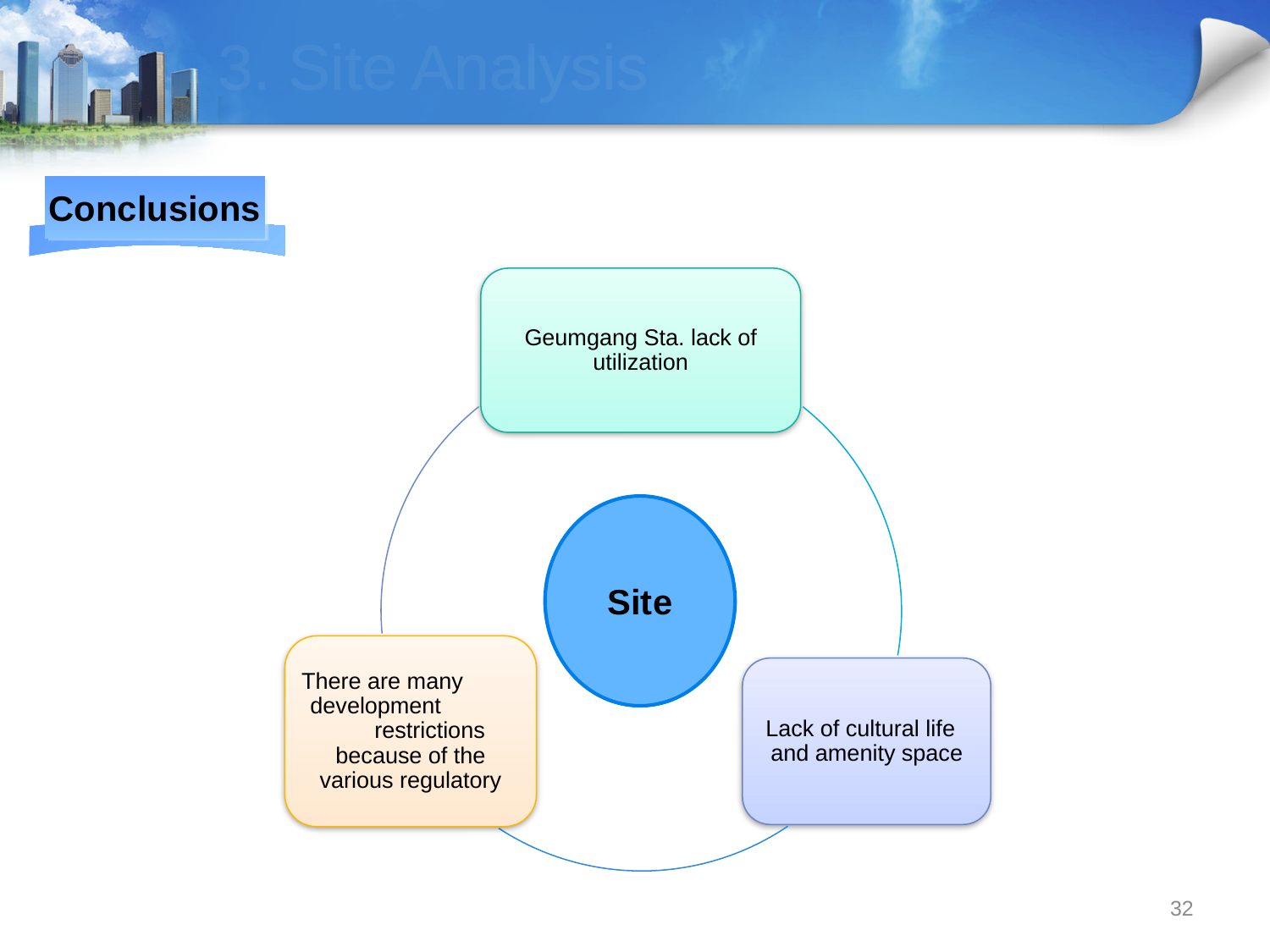

# 3. Site Analysis
Conclusions

Geumgang Sta. lack of utilization
Lack of cultural life   and amenity space
There are many           development                   restrictions because of the various regulatory
Site
32